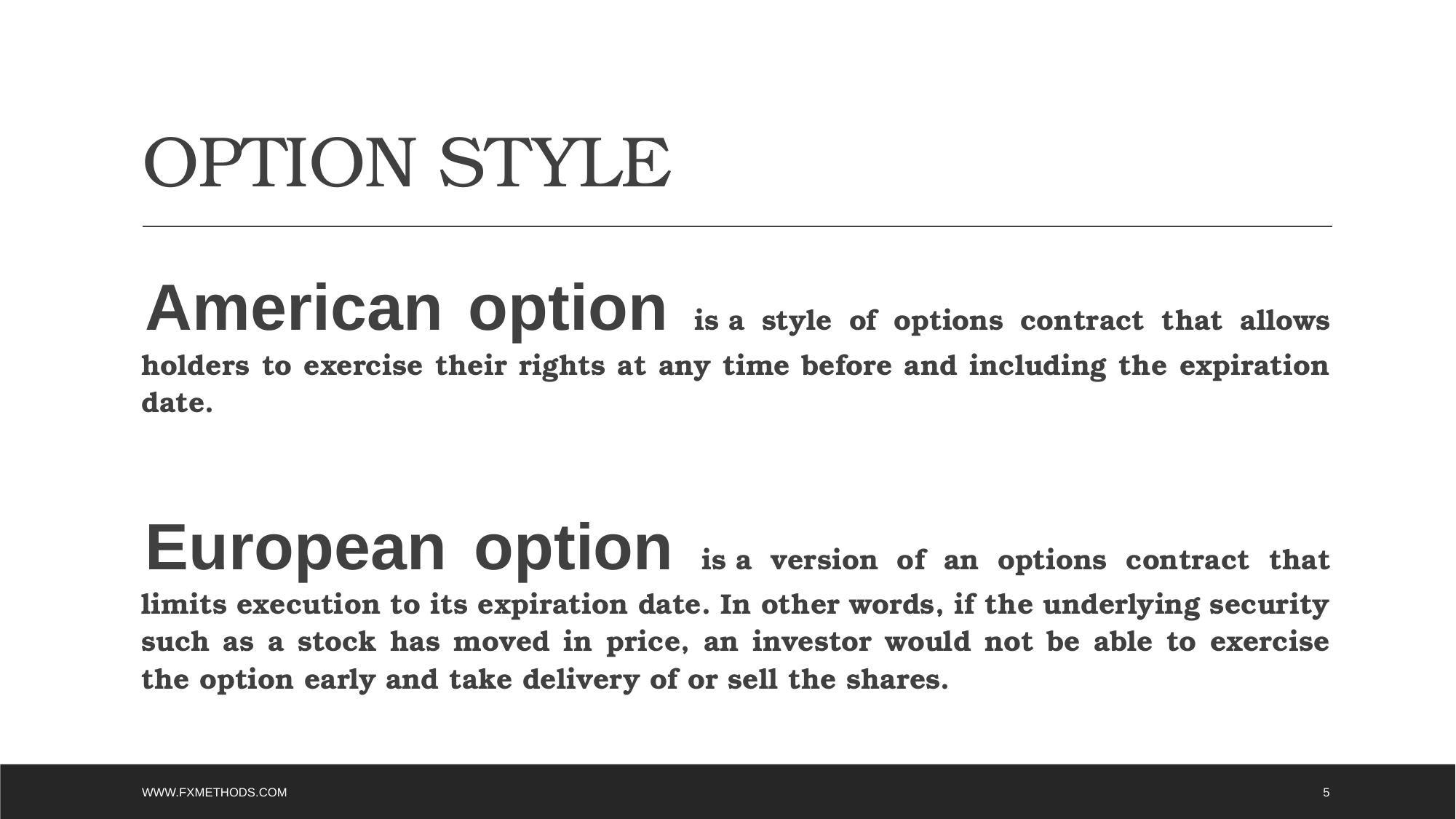

# OPTION STYLE
American option is a style of options contract that allows holders to exercise their rights at any time before and including the expiration date.

European option is a version of an options contract that limits execution to its expiration date. In other words, if the underlying security such as a stock has moved in price, an investor would not be able to exercise the option early and take delivery of or sell the shares.
www.fxmethods.com
5